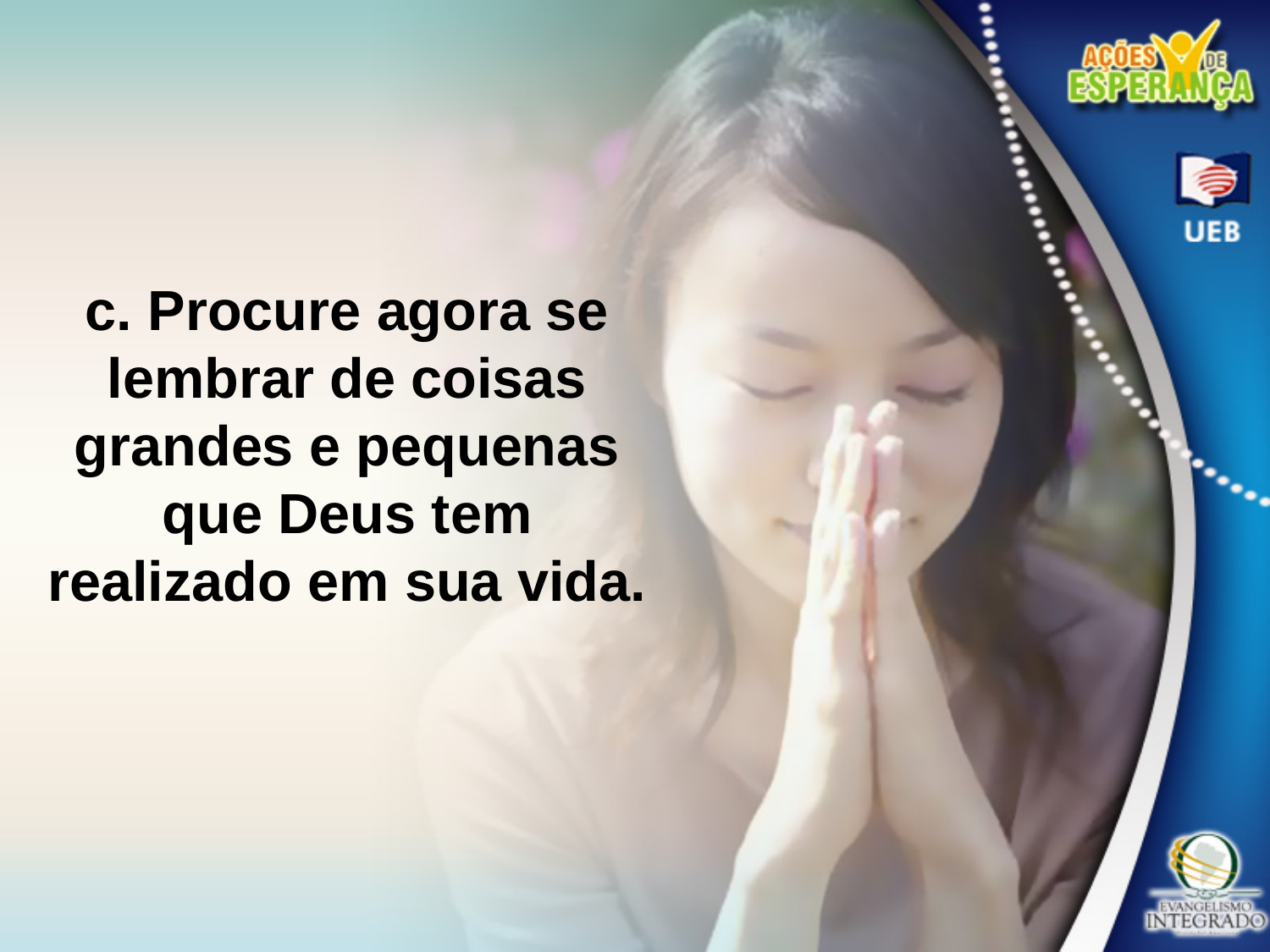

c. Procure agora se lembrar de coisas grandes e pequenas que Deus tem realizado em sua vida.